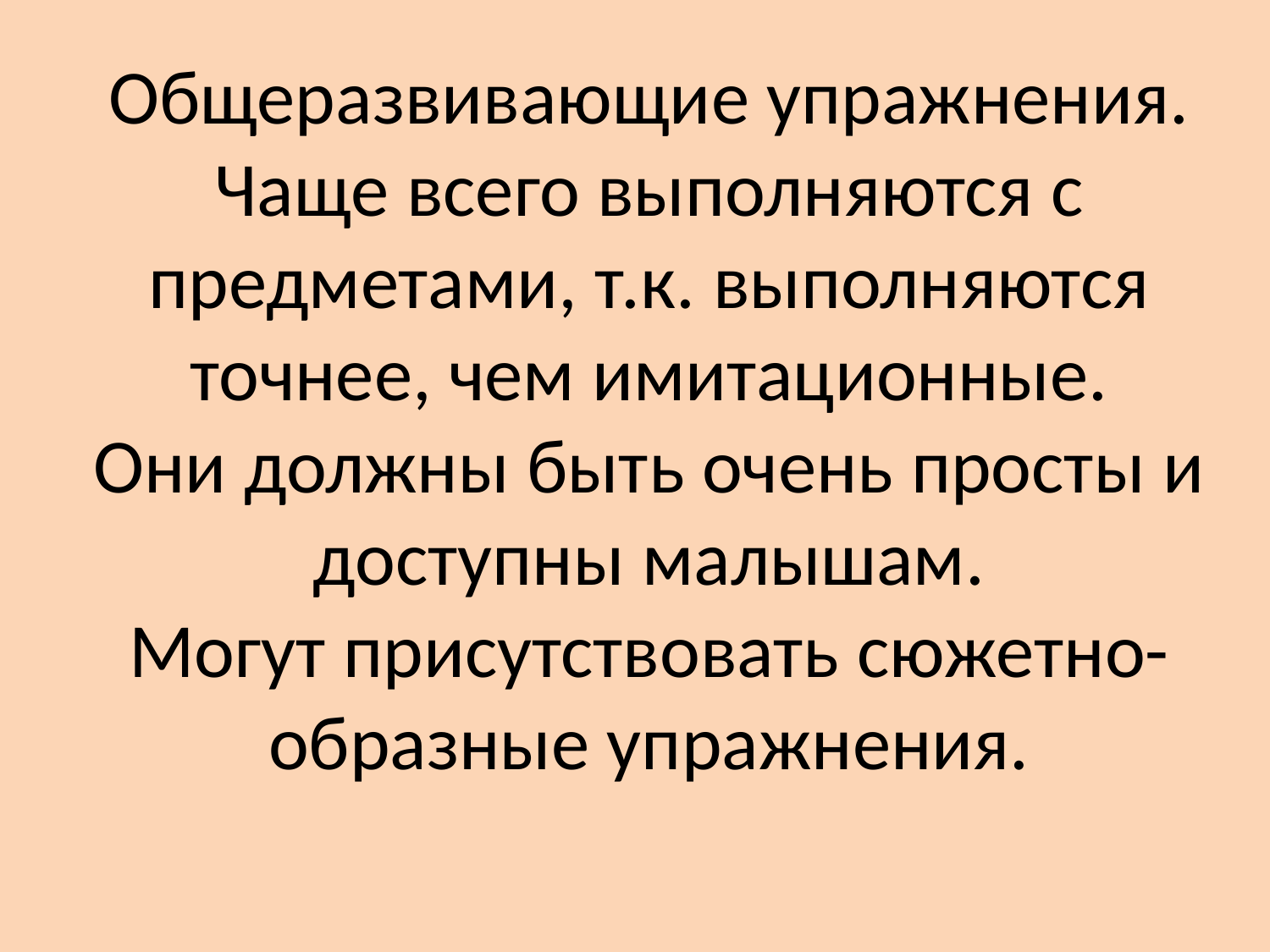

# Общеразвивающие упражнения. Чаще всего выполняются с предметами, т.к. выполняются точнее, чем имитационные. Они должны быть очень просты и доступны малышам. Могут присутствовать сюжетно-образные упражнения.